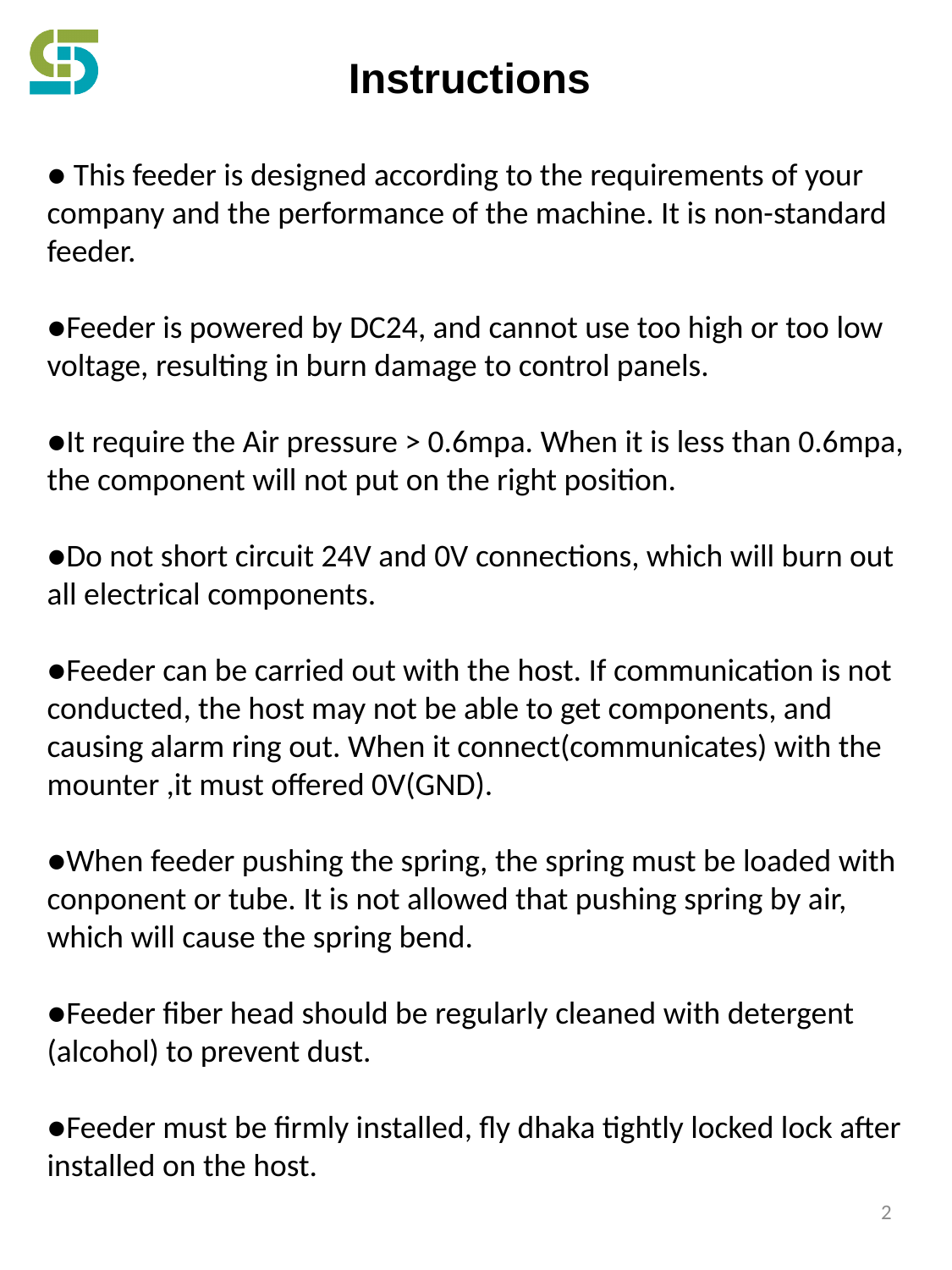

Instructions
● This feeder is designed according to the requirements of your company and the performance of the machine. It is non-standard feeder.

●Feeder is powered by DC24, and cannot use too high or too low voltage, resulting in burn damage to control panels.

●It require the Air pressure > 0.6mpa. When it is less than 0.6mpa, the component will not put on the right position.

●Do not short circuit 24V and 0V connections, which will burn out all electrical components.

●Feeder can be carried out with the host. If communication is not conducted, the host may not be able to get components, and causing alarm ring out. When it connect(communicates) with the mounter ,it must offered 0V(GND).

●When feeder pushing the spring, the spring must be loaded with conponent or tube. It is not allowed that pushing spring by air, which will cause the spring bend.

●Feeder fiber head should be regularly cleaned with detergent (alcohol) to prevent dust.

●Feeder must be firmly installed, fly dhaka tightly locked lock after installed on the host.
2